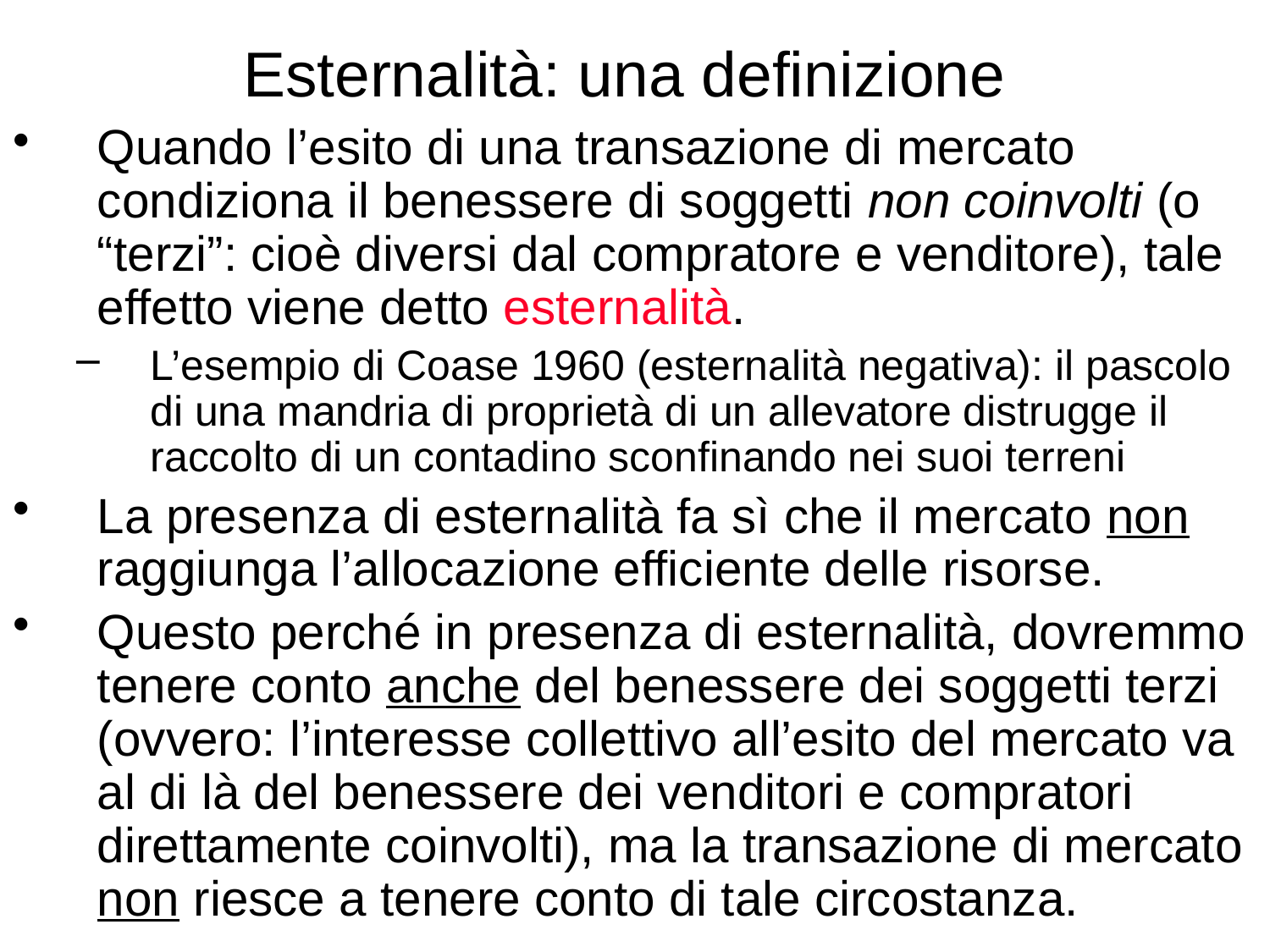

# Esternalità: una definizione
Quando l’esito di una transazione di mercato condiziona il benessere di soggetti non coinvolti (o “terzi”: cioè diversi dal compratore e venditore), tale effetto viene detto esternalità.
L’esempio di Coase 1960 (esternalità negativa): il pascolo di una mandria di proprietà di un allevatore distrugge il raccolto di un contadino sconfinando nei suoi terreni
La presenza di esternalità fa sì che il mercato non raggiunga l’allocazione efficiente delle risorse.
Questo perché in presenza di esternalità, dovremmo tenere conto anche del benessere dei soggetti terzi (ovvero: l’interesse collettivo all’esito del mercato va al di là del benessere dei venditori e compratori direttamente coinvolti), ma la transazione di mercato non riesce a tenere conto di tale circostanza.